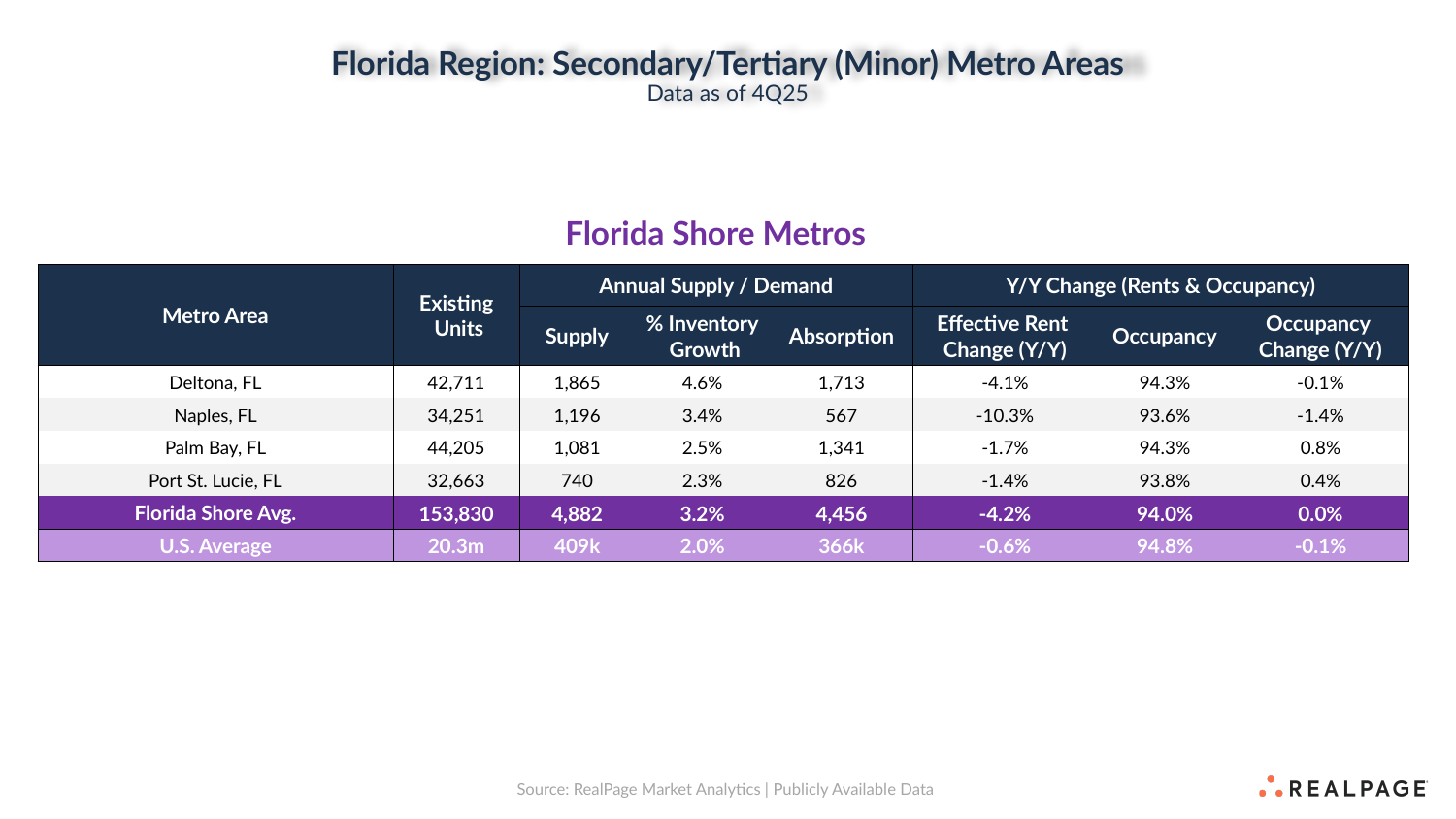

Florida Region: Secondary/Tertiary (Minor) Metro Areas
Data as of 4Q25
Florida Shore Metros
| Metro Area | Existing Units |
| --- | --- |
| Deltona, FL | 42,711 |
| Naples, FL | 34,251 |
| Palm Bay, FL | 44,205 |
| Port St. Lucie, FL | 32,663 |
| Florida Shore Avg. | 153,830 |
| U.S. Average | 20.3m |
| Annual Supply / Demand |  |  |
| --- | --- | --- |
| Supply | % Inventory Growth | Absorption |
| 1,865 | 4.6% | 1,713 |
| 1,196 | 3.4% | 567 |
| 1,081 | 2.5% | 1,341 |
| 740 | 2.3% | 826 |
| 4,882 | 3.2% | 4,456 |
| 409k | 2.0% | 366k |
| Y/Y Change (Rents & Occupancy) |  |  |
| --- | --- | --- |
| Effective Rent Change (Y/Y) | Occupancy | Occupancy Change (Y/Y) |
| -4.1% | 94.3% | -0.1% |
| -10.3% | 93.6% | -1.4% |
| -1.7% | 94.3% | 0.8% |
| -1.4% | 93.8% | 0.4% |
| -4.2% | 94.0% | 0.0% |
| -0.6% | 94.8% | -0.1% |
Source: RealPage Market Analytics | Publicly Available Data